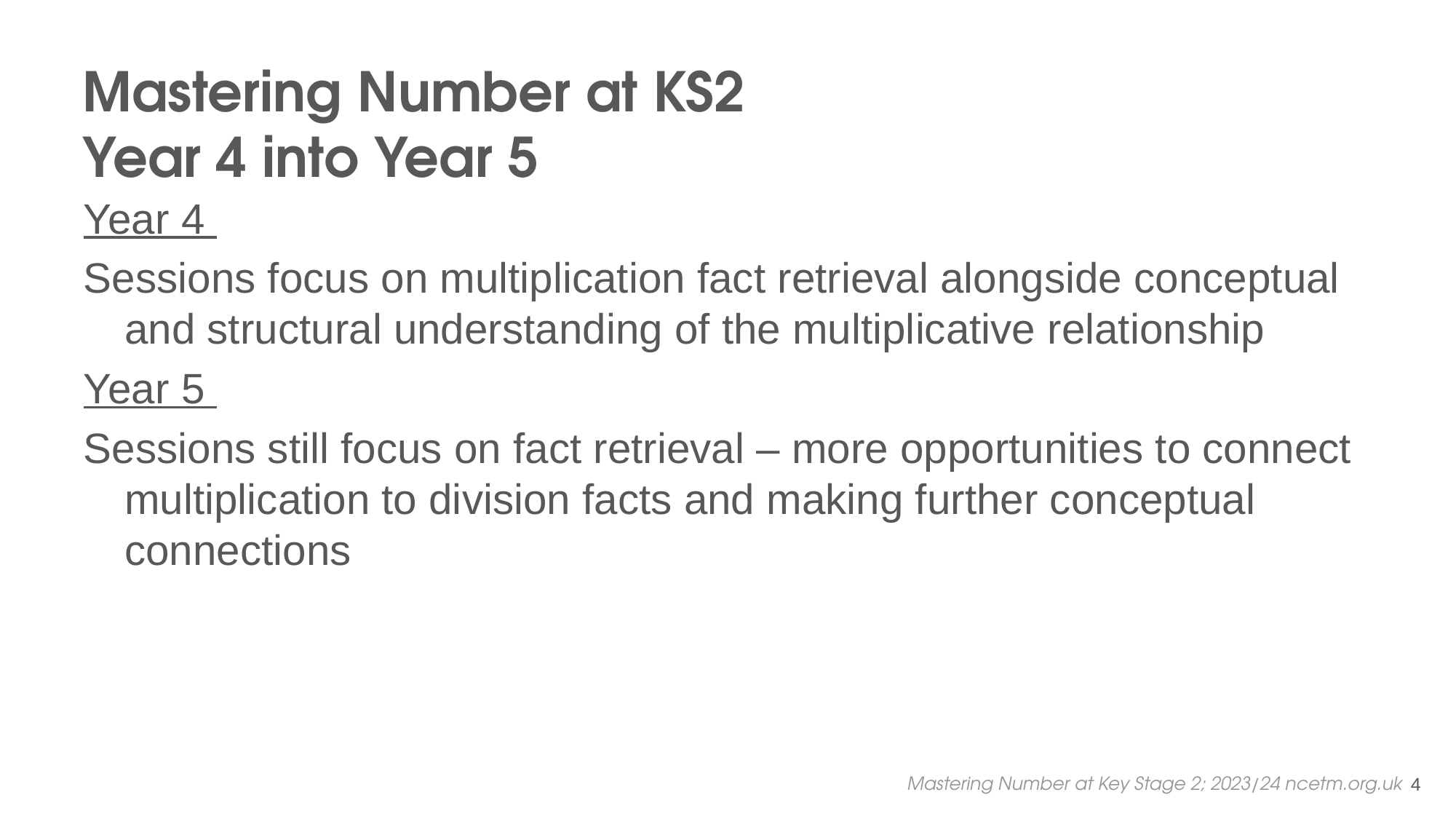

# Mastering Number at KS2 Year 4 into Year 5
Year 4
Sessions focus on multiplication fact retrieval alongside conceptual and structural understanding of the multiplicative relationship
Year 5
Sessions still focus on fact retrieval – more opportunities to connect multiplication to division facts and making further conceptual connections
4